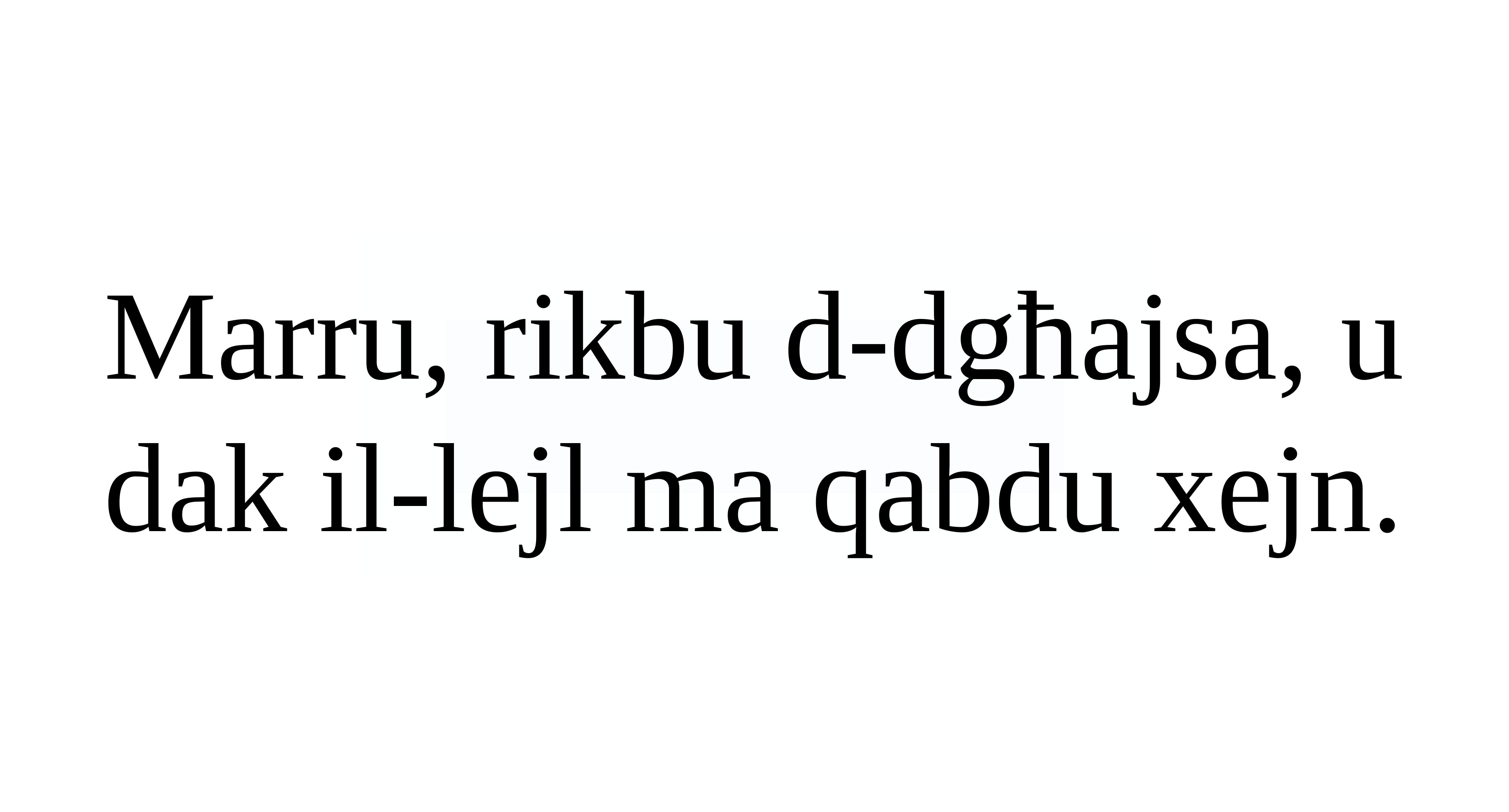

Marru, rikbu d-dgħajsa, u dak il-lejl ma qabdu xejn.